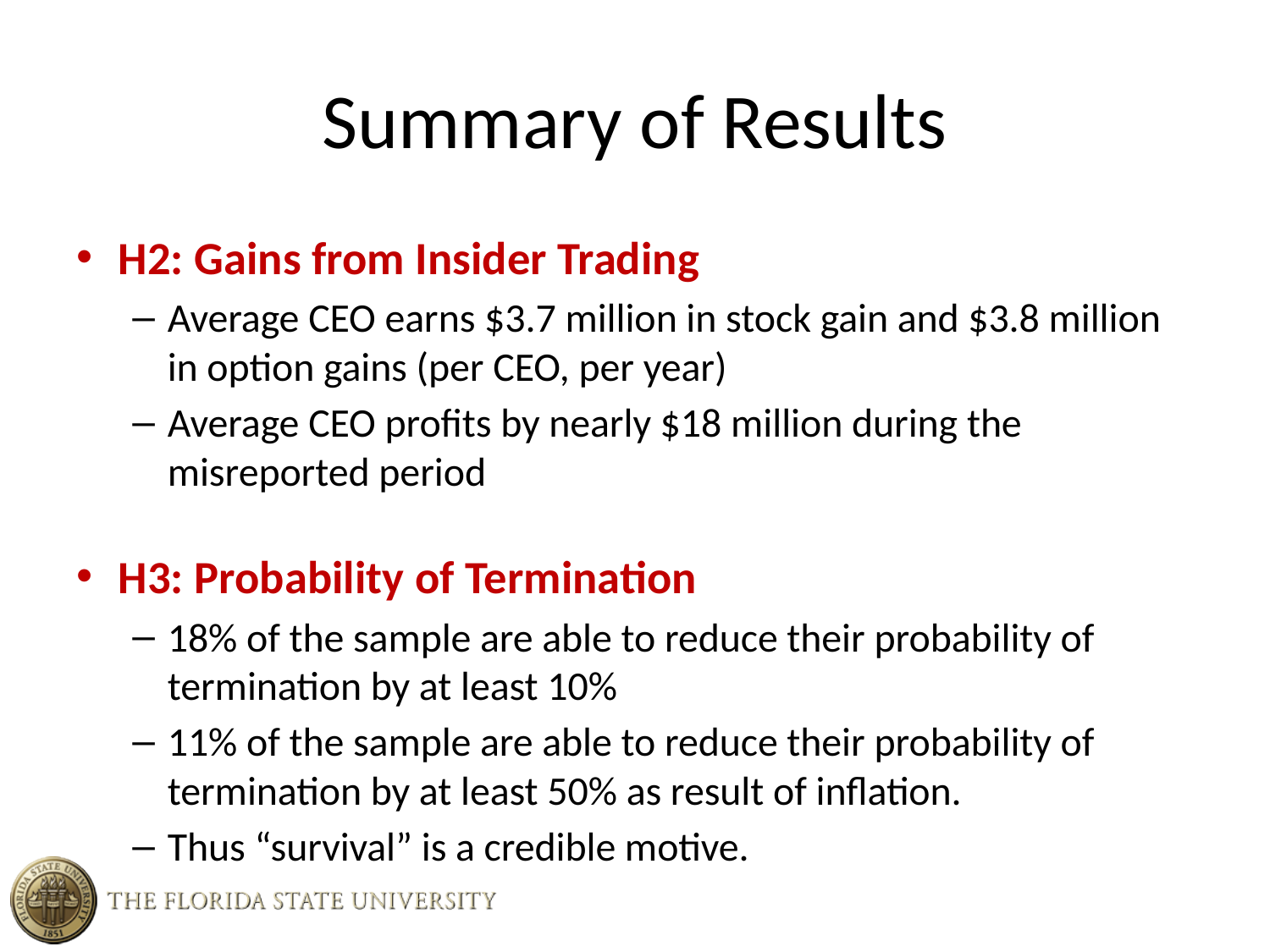

# Summary of Results
H2: Gains from Insider Trading
Average CEO earns $3.7 million in stock gain and $3.8 million in option gains (per CEO, per year)
Average CEO profits by nearly $18 million during the misreported period

H3: Probability of Termination
18% of the sample are able to reduce their probability of termination by at least 10%
11% of the sample are able to reduce their probability of termination by at least 50% as result of inflation.
Thus “survival” is a credible motive.